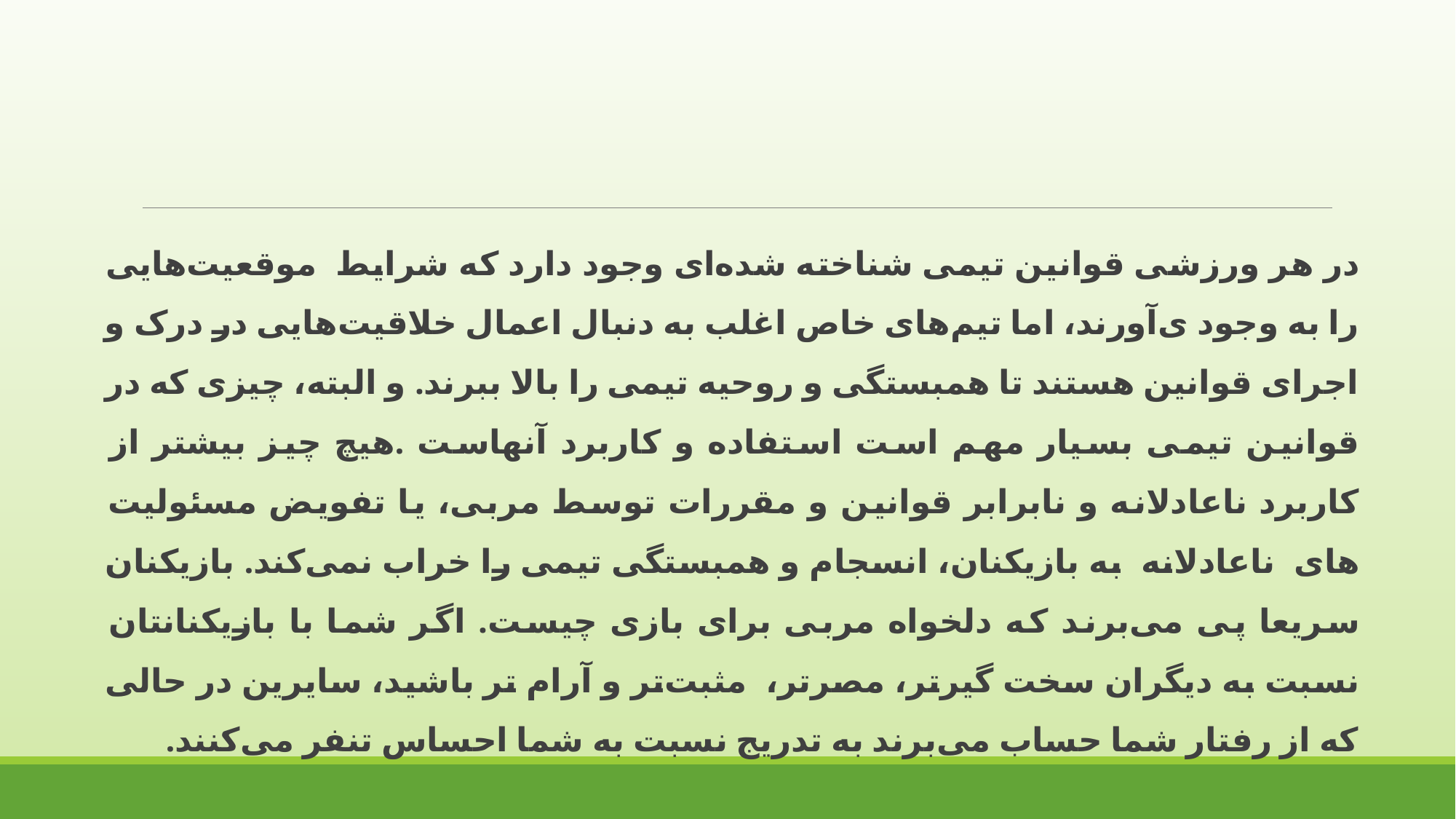

در هر ورزشی قوانین تیمی شناخته شده‌ای وجود دارد که شرایط  موقعیت‌هایی را به وجود ی‌آورند، اما تیم‌های خاص اغلب به دنبال اعمال خلاقیت‌هایی در درک و اجرای قوانین هستند تا همبستگی و روحیه تیمی را بالا ببرند. و البته، چیزی که در قوانین تیمی بسیار مهم است استفاده و کاربرد آنهاست .هیچ چیز بیشتر از کاربرد ناعادلانه و نابرابر قوانین و مقررات توسط مربی، یا تفویض مسئولیت های  ناعادلانه  به بازیکنان، انسجام و همبستگی تیمی را خراب نمی‌کند. بازیکنان سریعا پی می‌برند که دلخواه مربی برای بازی چیست. اگر شما با بازیکنانتان نسبت به دیگران سخت گیرتر، مصرتر،  مثبت‌تر و آرام تر باشید، سایرین در حالی که از رفتار شما حساب می‌برند به تدریج نسبت به شما احساس تنفر می‌کنند.